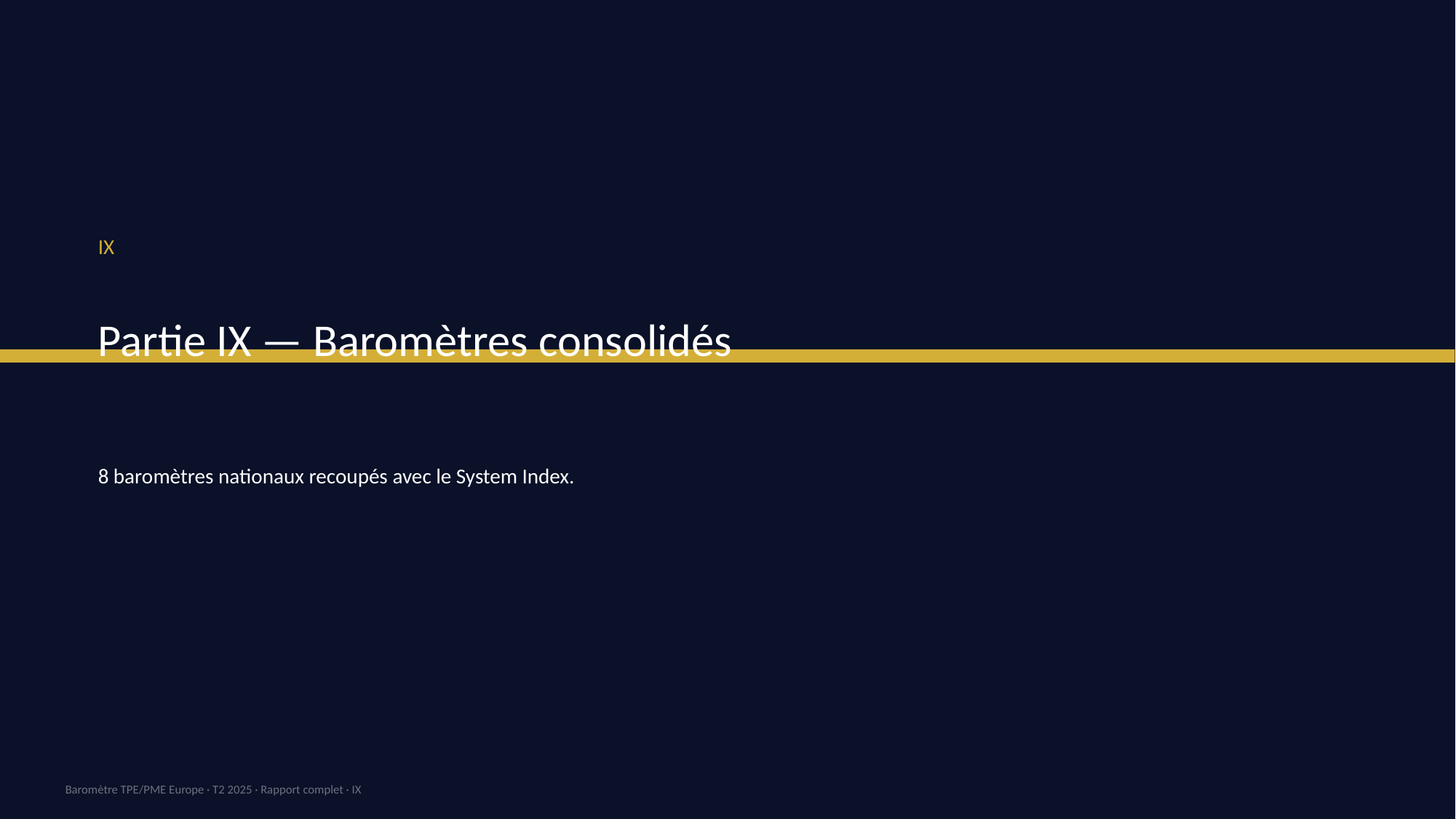

IX
Partie IX — Baromètres consolidés

8 baromètres nationaux recoupés avec le System Index.
Baromètre TPE/PME Europe · T2 2025 · Rapport complet · IX